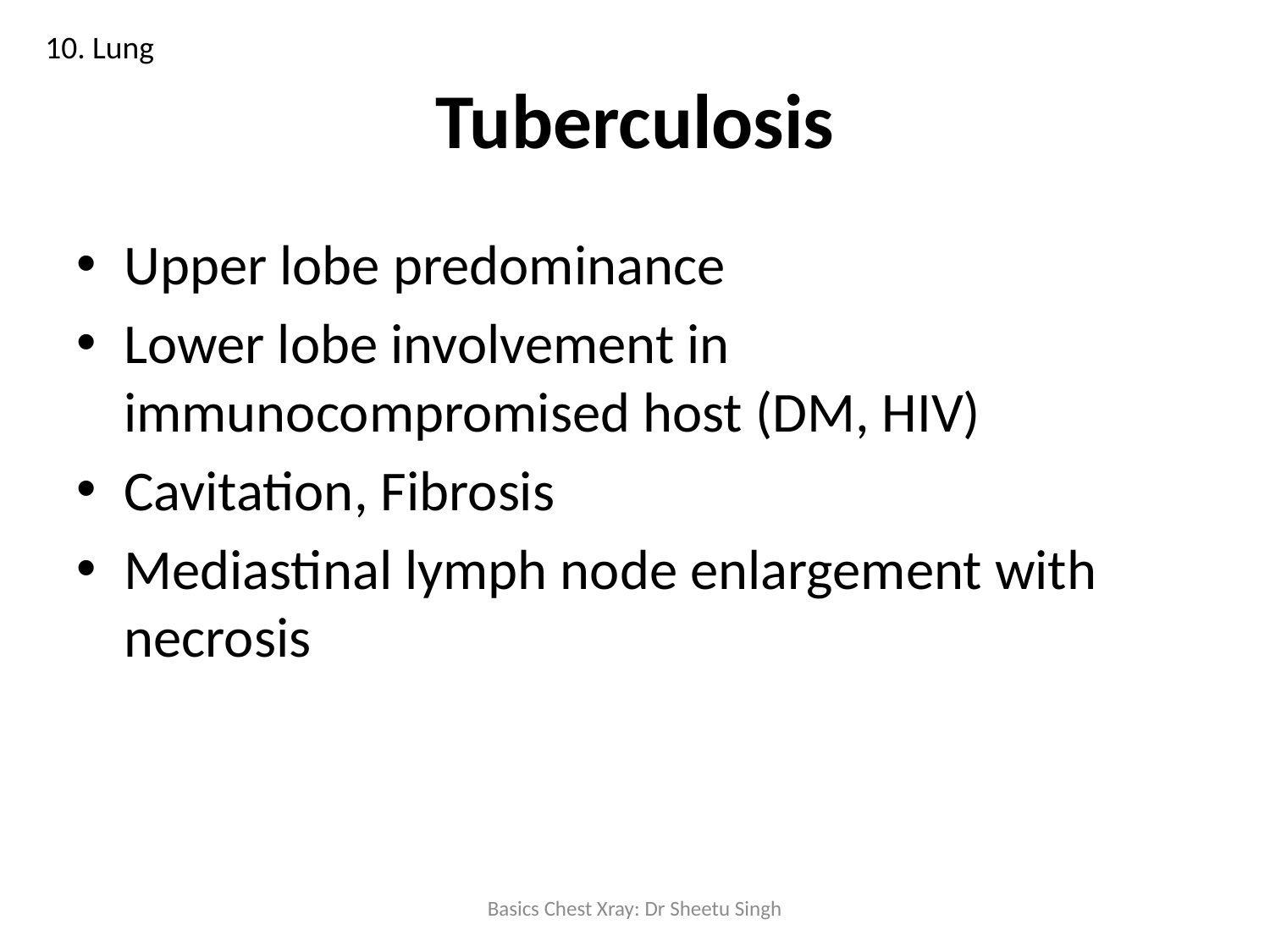

10. Lung
# Tuberculosis
Upper lobe predominance
Lower lobe involvement in immunocompromised host (DM, HIV)
Cavitation, Fibrosis
Mediastinal lymph node enlargement with necrosis

Basics Chest Xray: Dr Sheetu Singh